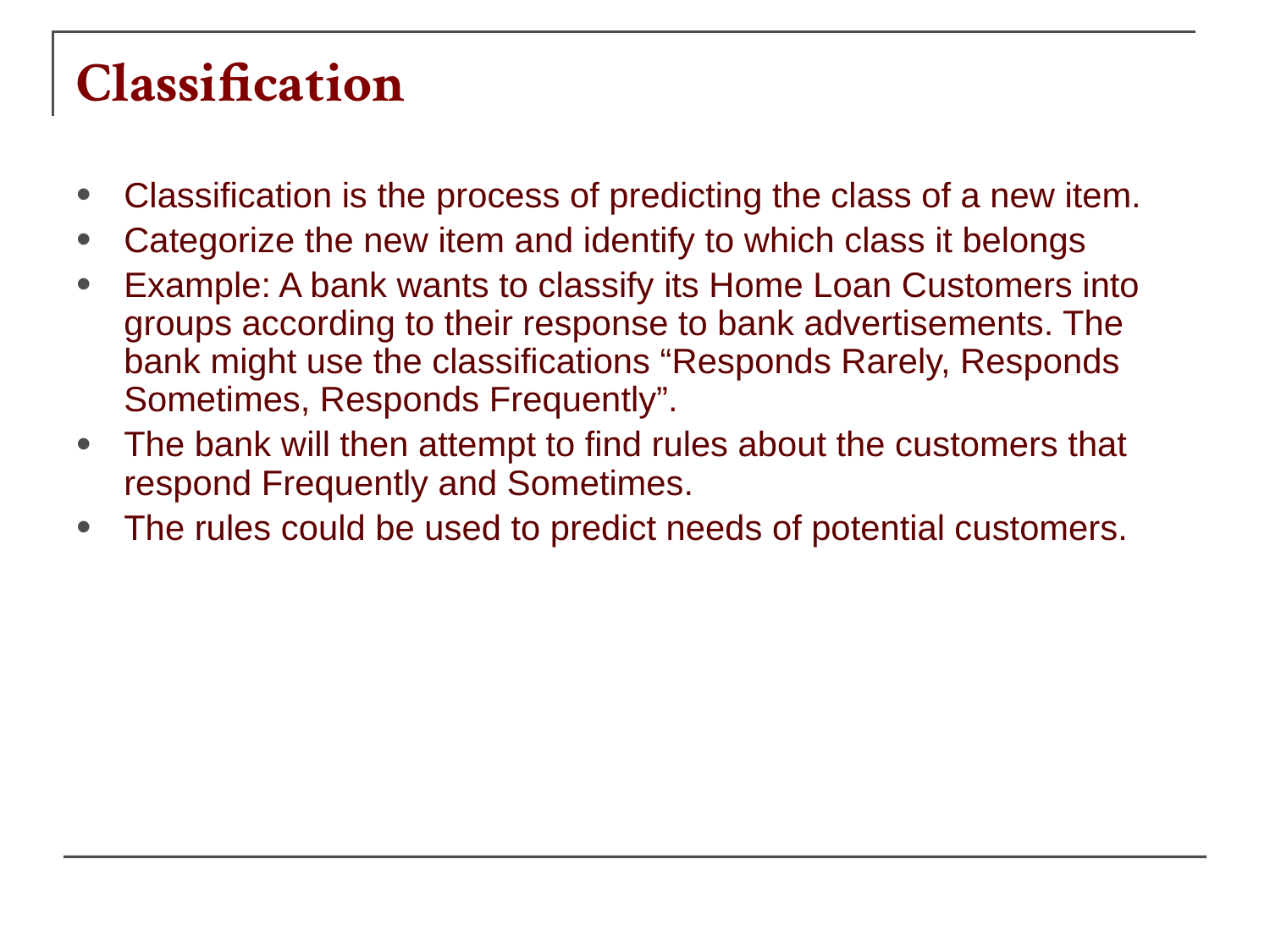

# Classification
Classification is the process of predicting the class of a new item.
Categorize the new item and identify to which class it belongs
Example: A bank wants to classify its Home Loan Customers into groups according to their response to bank advertisements. The bank might use the classifications “Responds Rarely, Responds Sometimes, Responds Frequently”.
The bank will then attempt to find rules about the customers that respond Frequently and Sometimes.
The rules could be used to predict needs of potential customers.